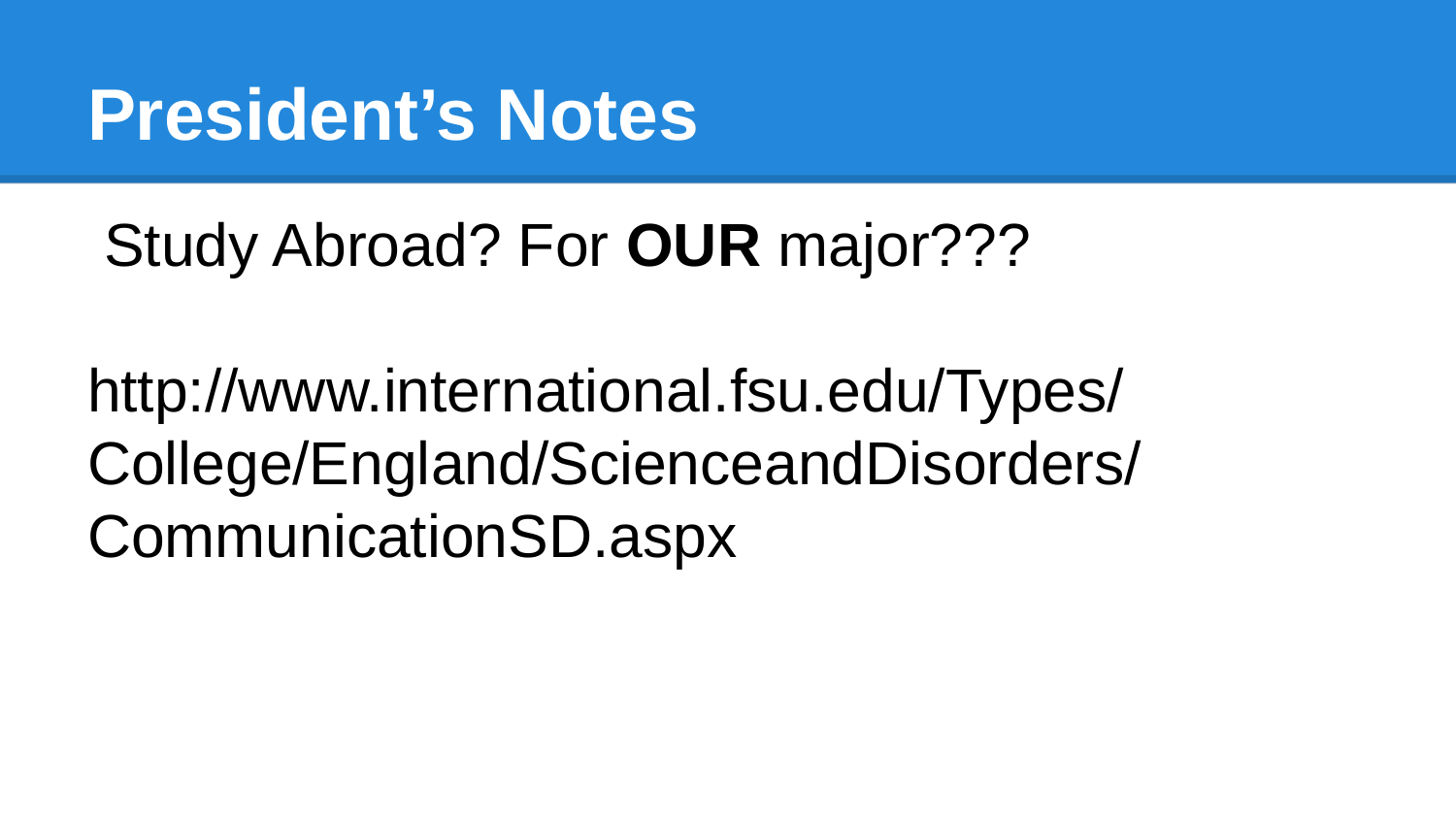

# President’s Notes
 Study Abroad? For OUR major???

http://www.international.fsu.edu/Types/College/England/ScienceandDisorders/CommunicationSD.aspx